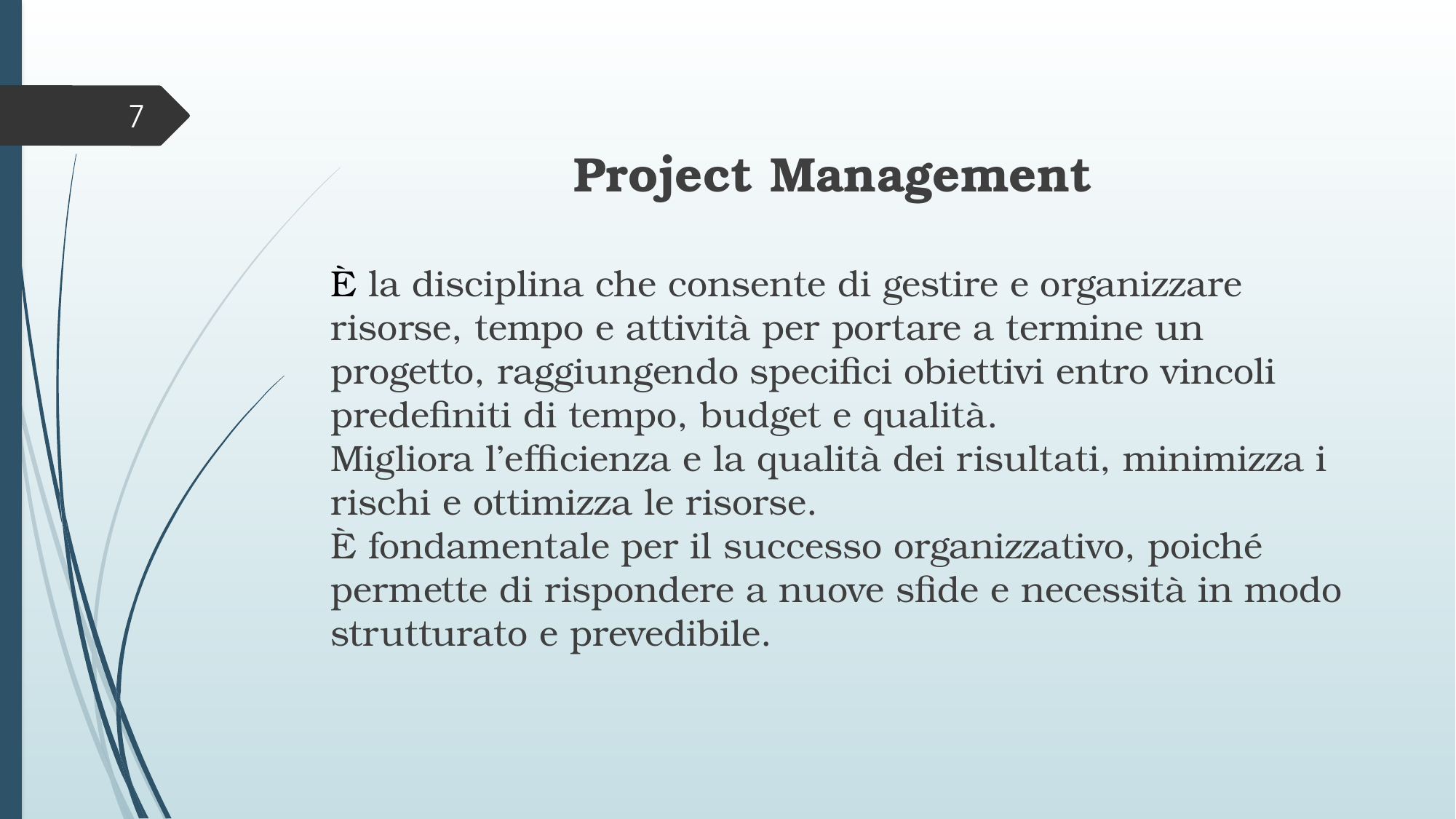

7
Project Management

È la disciplina che consente di gestire e organizzare risorse, tempo e attività per portare a termine un progetto, raggiungendo specifici obiettivi entro vincoli predefiniti di tempo, budget e qualità.
Migliora l’efficienza e la qualità dei risultati, minimizza i rischi e ottimizza le risorse.
È fondamentale per il successo organizzativo, poiché permette di rispondere a nuove sfide e necessità in modo strutturato e prevedibile.